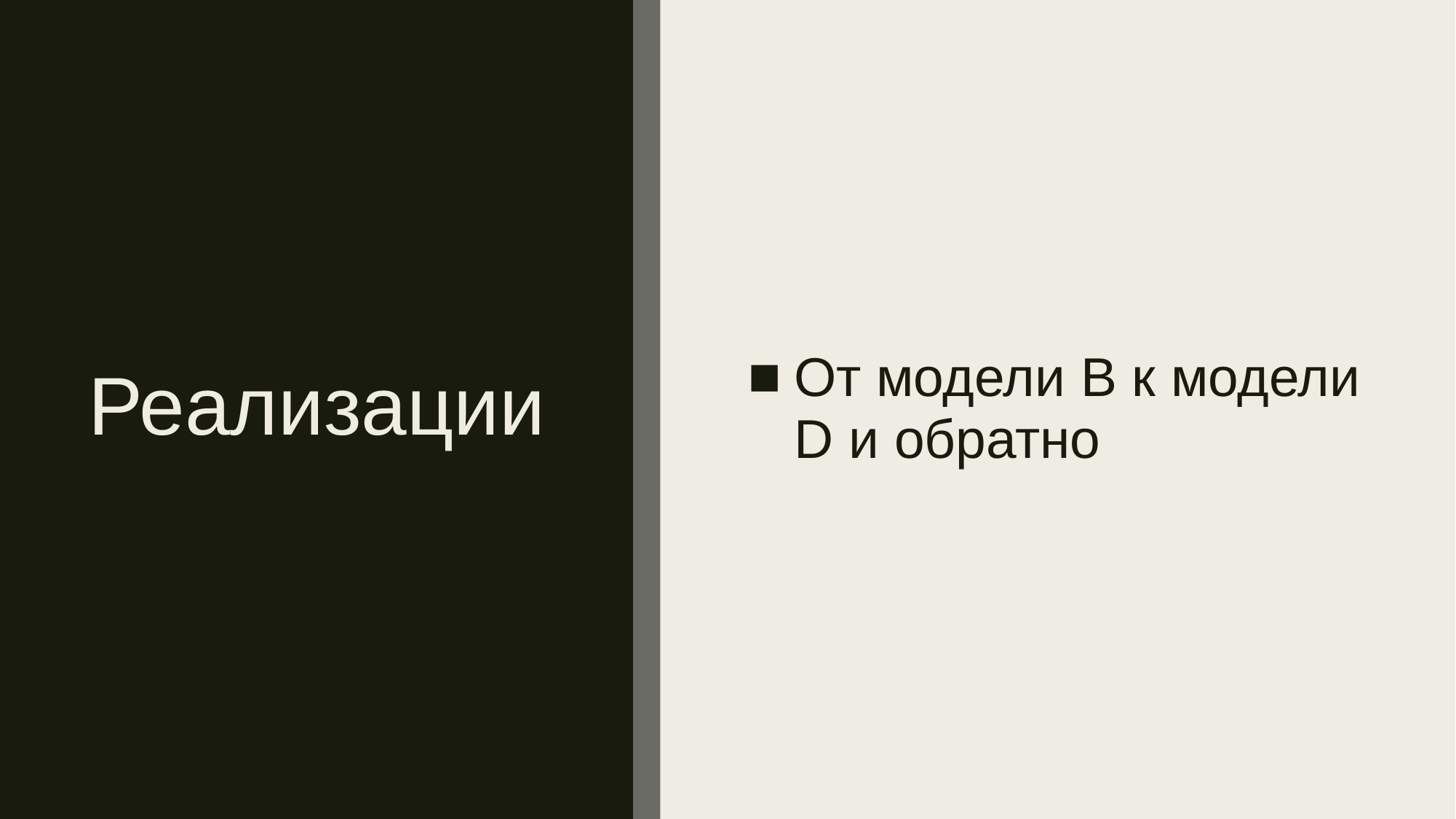

# Реализации
От модели В к модели D и обратно